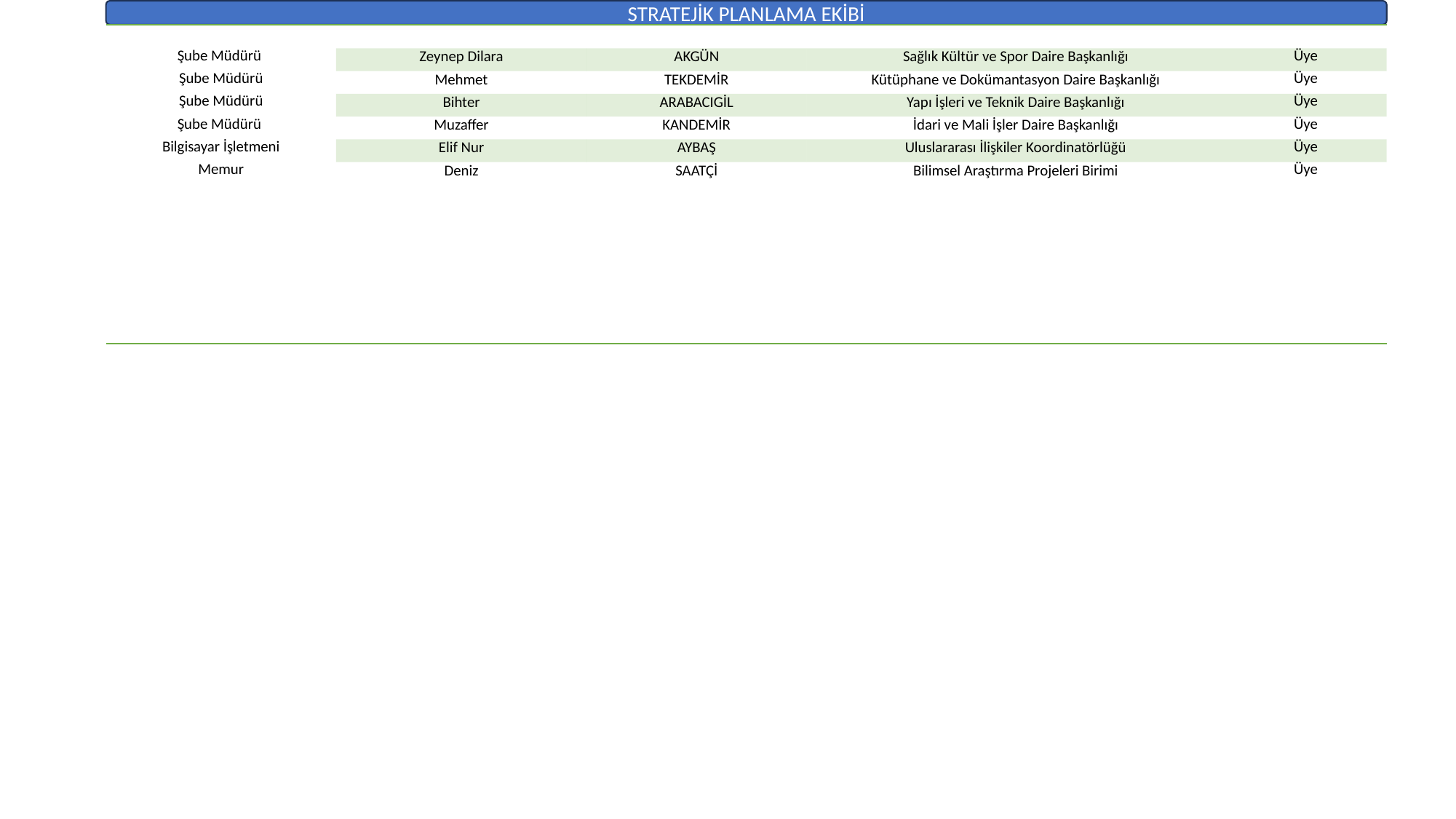

STRATEJİK PLANLAMA EKİBİ
|  |  |  |  |  |
| --- | --- | --- | --- | --- |
| Şube Müdürü | Zeynep Dilara | AKGÜN | Sağlık Kültür ve Spor Daire Başkanlığı | Üye |
| Şube Müdürü | Mehmet | TEKDEMİR | Kütüphane ve Dokümantasyon Daire Başkanlığı | Üye |
| Şube Müdürü | Bihter | ARABACIGİL | Yapı İşleri ve Teknik Daire Başkanlığı | Üye |
| Şube Müdürü | Muzaffer | KANDEMİR | İdari ve Mali İşler Daire Başkanlığı | Üye |
| Bilgisayar İşletmeni | Elif Nur | AYBAŞ | Uluslararası İlişkiler Koordinatörlüğü | Üye |
| Memur | Deniz | SAATÇİ | Bilimsel Araştırma Projeleri Birimi | Üye |
|  |  |  |  |  |
|  |  |  |  |  |